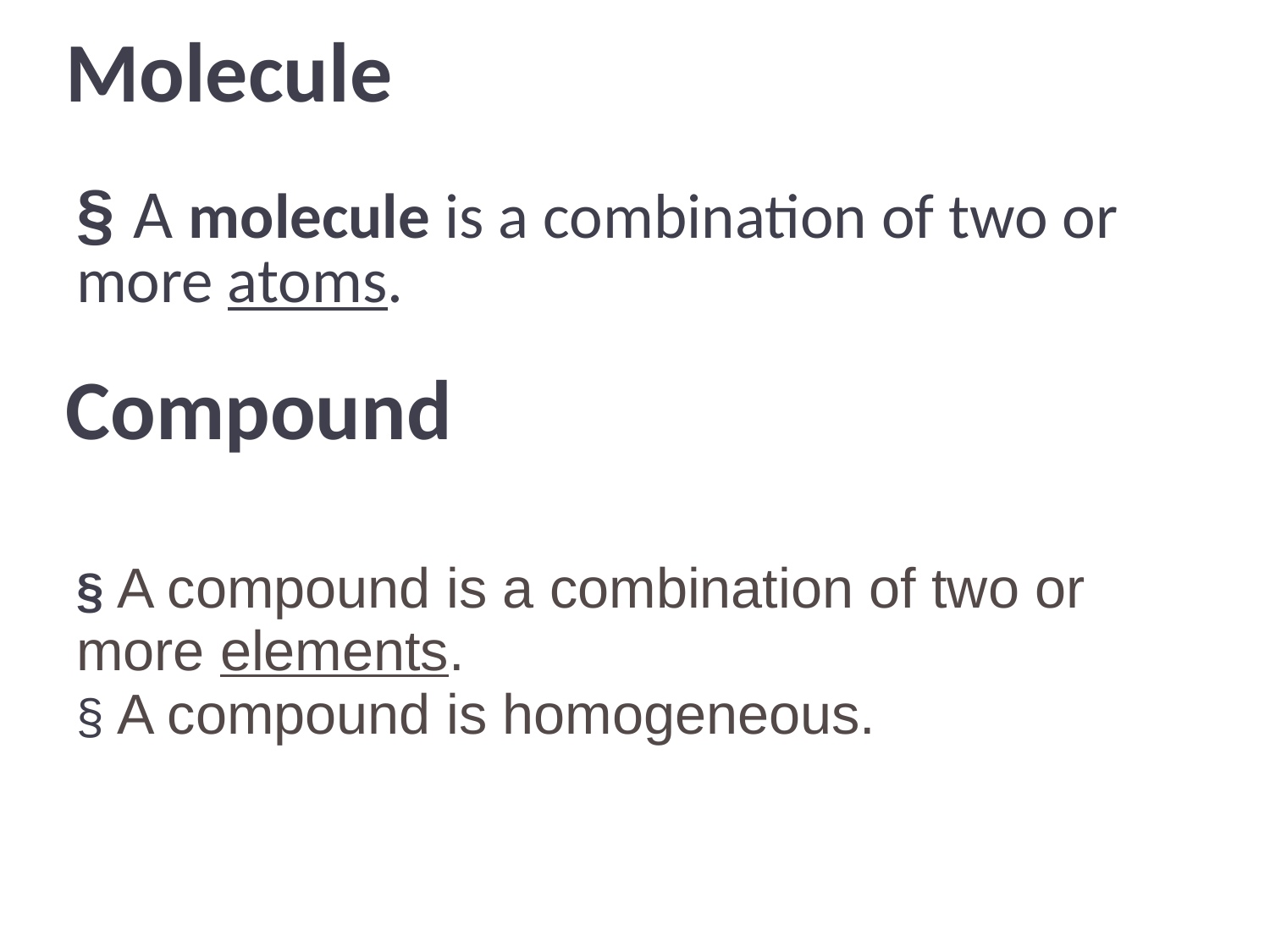

| Molecule |
| --- |
| § A molecule is a combination of two or more atoms. |
| --- |
| Compound |
| --- |
| § A compound is a combination of two or more elements. § A compound is homogeneous. |
| --- |